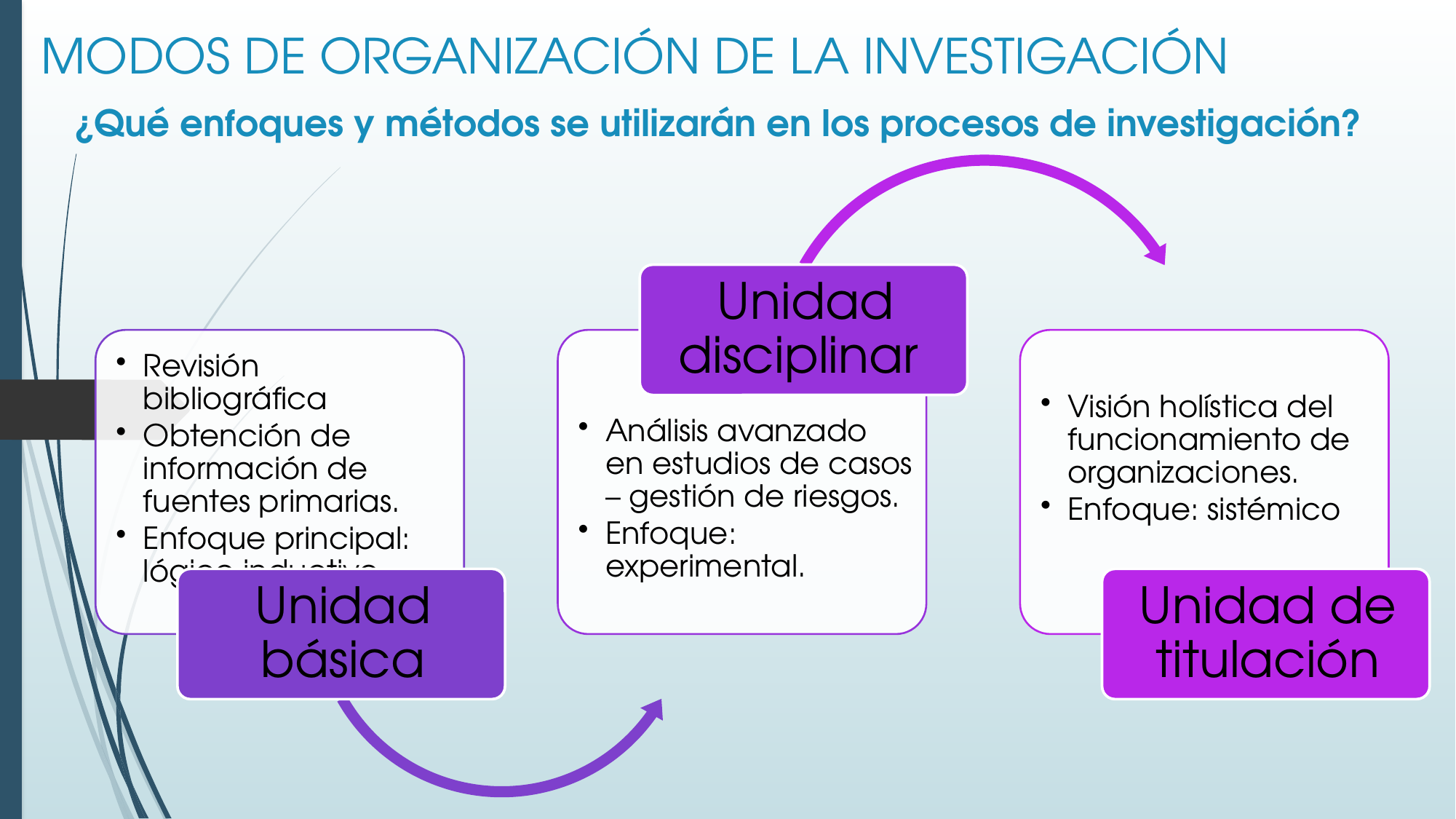

# MODOS DE ORGANIZACIÓN DE LA INVESTIGACIÓN
¿Qué enfoques y métodos se utilizarán en los procesos de investigación?

Revisión bibliográfica
Obtención de información de fuentes primarias.
Enfoque principal: lógico inductivo
Unidad básica
Análisis avanzado en estudios de casos – gestión de riesgos.
Enfoque: experimental.
Unidad disciplinar

Visión holística del funcionamiento de organizaciones.
Enfoque: sistémico
Unidad de titulación